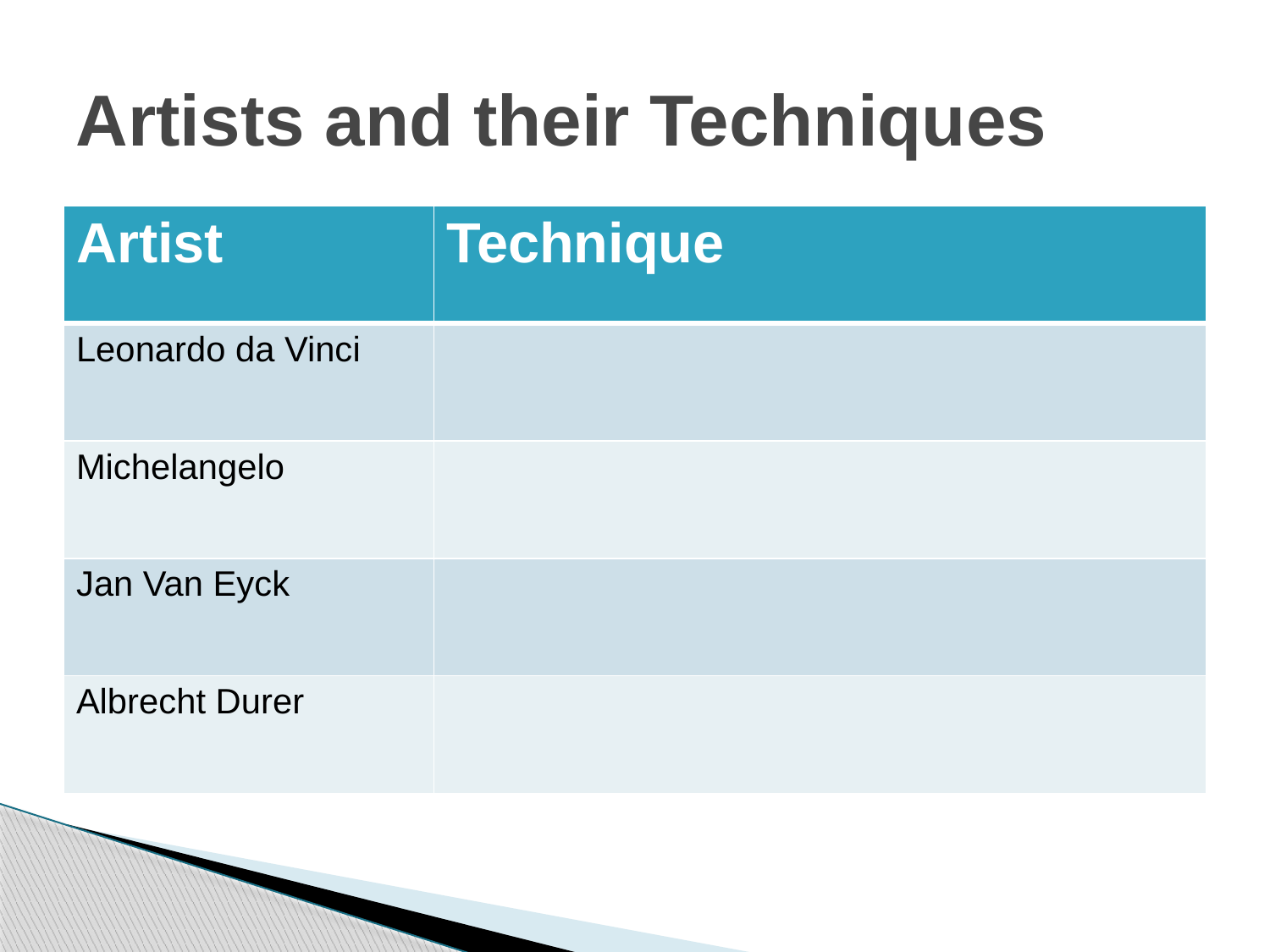

# Artists and their Techniques
| Artist | Technique |
| --- | --- |
| Leonardo da Vinci |  |
| Michelangelo |  |
| Jan Van Eyck |  |
| Albrecht Durer |  |